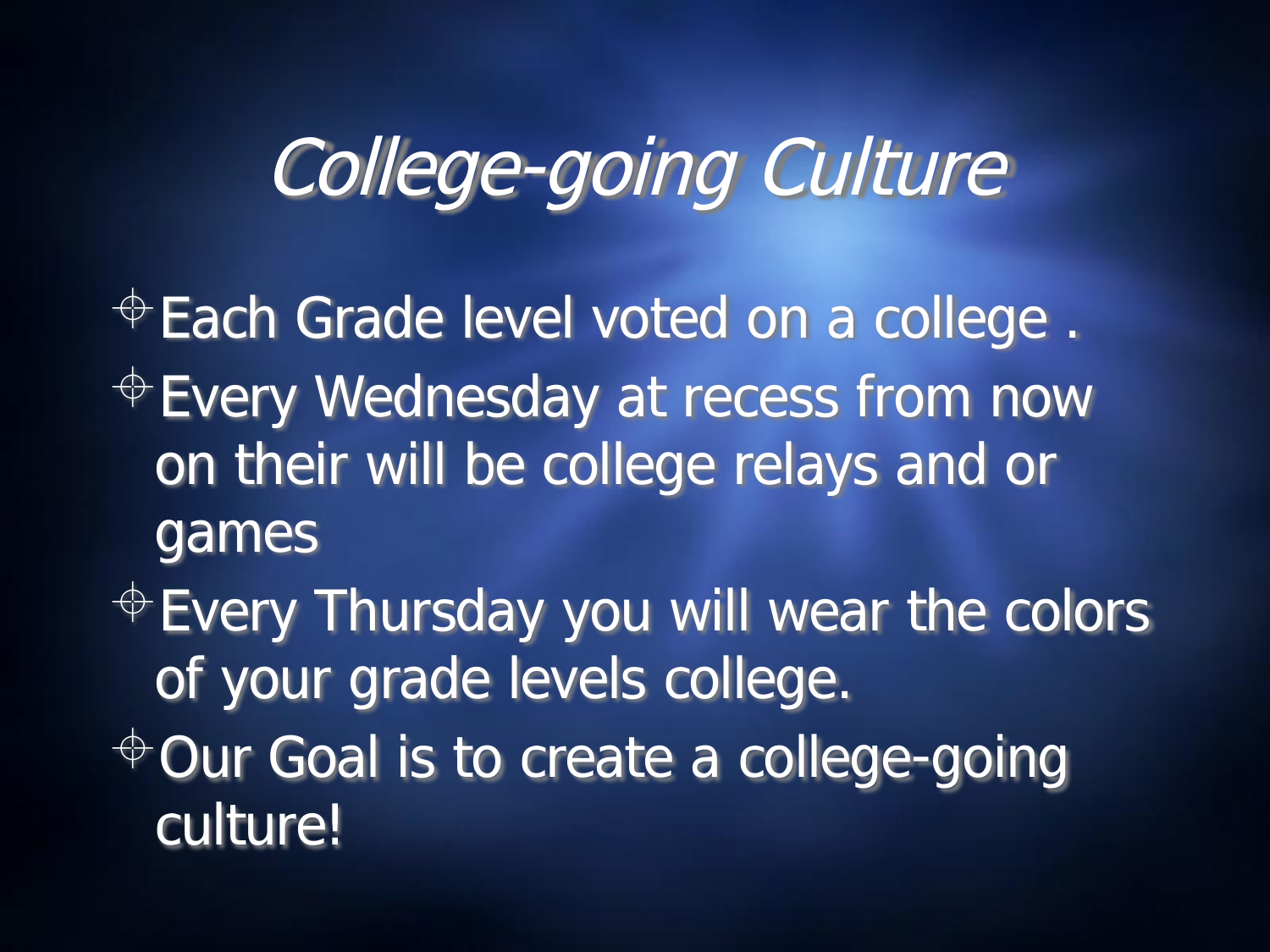

# College-going Culture
Each Grade level voted on a college .
Every Wednesday at recess from now on their will be college relays and or games
Every Thursday you will wear the colors of your grade levels college.
Our Goal is to create a college-going culture!